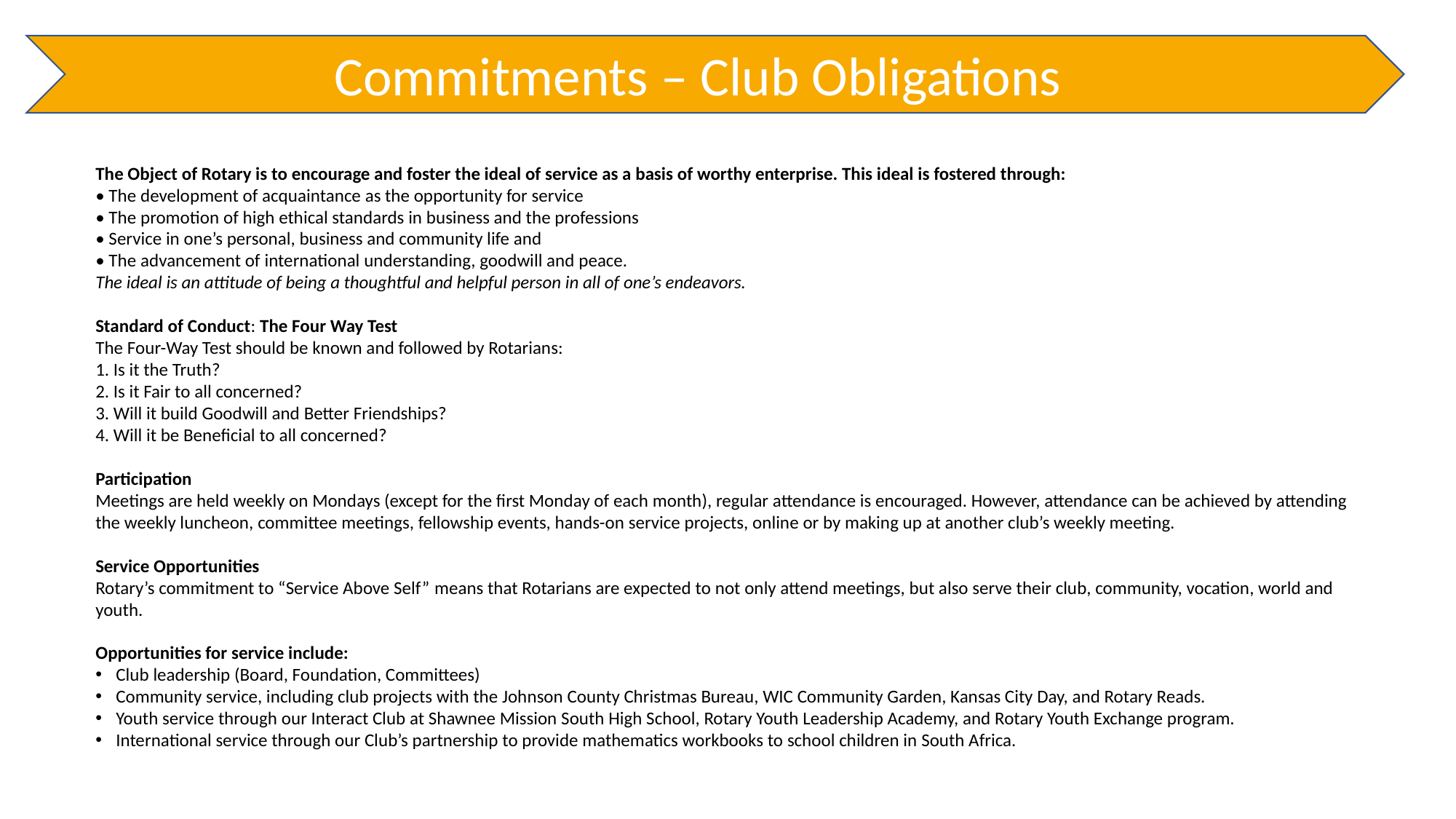

Commitments – Club Obligations
The Object of Rotary is to encourage and foster the ideal of service as a basis of worthy enterprise. This ideal is fostered through:
• The development of acquaintance as the opportunity for service
• The promotion of high ethical standards in business and the professions
• Service in one’s personal, business and community life and
• The advancement of international understanding, goodwill and peace.
The ideal is an attitude of being a thoughtful and helpful person in all of one’s endeavors.

Standard of Conduct: The Four Way Test
The Four-Way Test should be known and followed by Rotarians:
1. Is it the Truth?
2. Is it Fair to all concerned?
3. Will it build Goodwill and Better Friendships?
4. Will it be Beneficial to all concerned?

Participation
Meetings are held weekly on Mondays (except for the first Monday of each month), regular attendance is encouraged. However, attendance can be achieved by attending the weekly luncheon, committee meetings, fellowship events, hands-on service projects, online or by making up at another club’s weekly meeting.

Service Opportunities
Rotary’s commitment to “Service Above Self” means that Rotarians are expected to not only attend meetings, but also serve their club, community, vocation, world and youth.

Opportunities for service include:
Club leadership (Board, Foundation, Committees)
Community service, including club projects with the Johnson County Christmas Bureau, WIC Community Garden, Kansas City Day, and Rotary Reads.
Youth service through our Interact Club at Shawnee Mission South High School, Rotary Youth Leadership Academy, and Rotary Youth Exchange program.
International service through our Club’s partnership to provide mathematics workbooks to school children in South Africa.